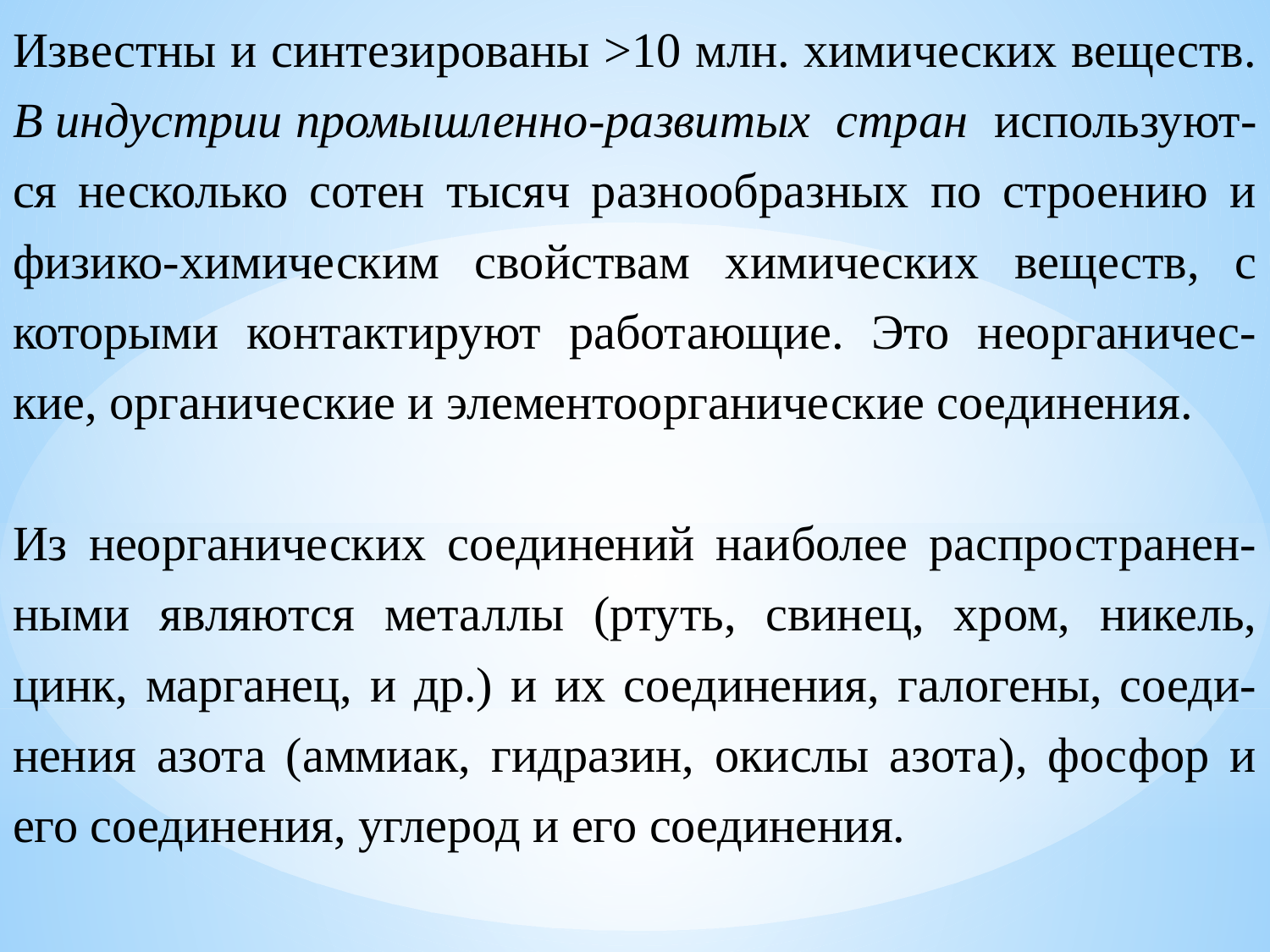

Известны и синтезированы >10 млн. химических веществ.
В индустрии промышленно-развитых  стран  используют-ся несколько сотен тысяч разнообразных по строению и физико-химическим свойствам химических веществ, с которыми контактируют работающие. Это неорганичес-кие, органические и элементоорганические соединения.

Из неорганических соединений наиболее распространен-ными являются металлы (ртуть, свинец, хром, никель, цинк, марганец, и др.) и их соединения, галогены, соеди-нения азота (аммиак, гидразин, окислы азота), фосфор и его соединения, углерод и его соединения.